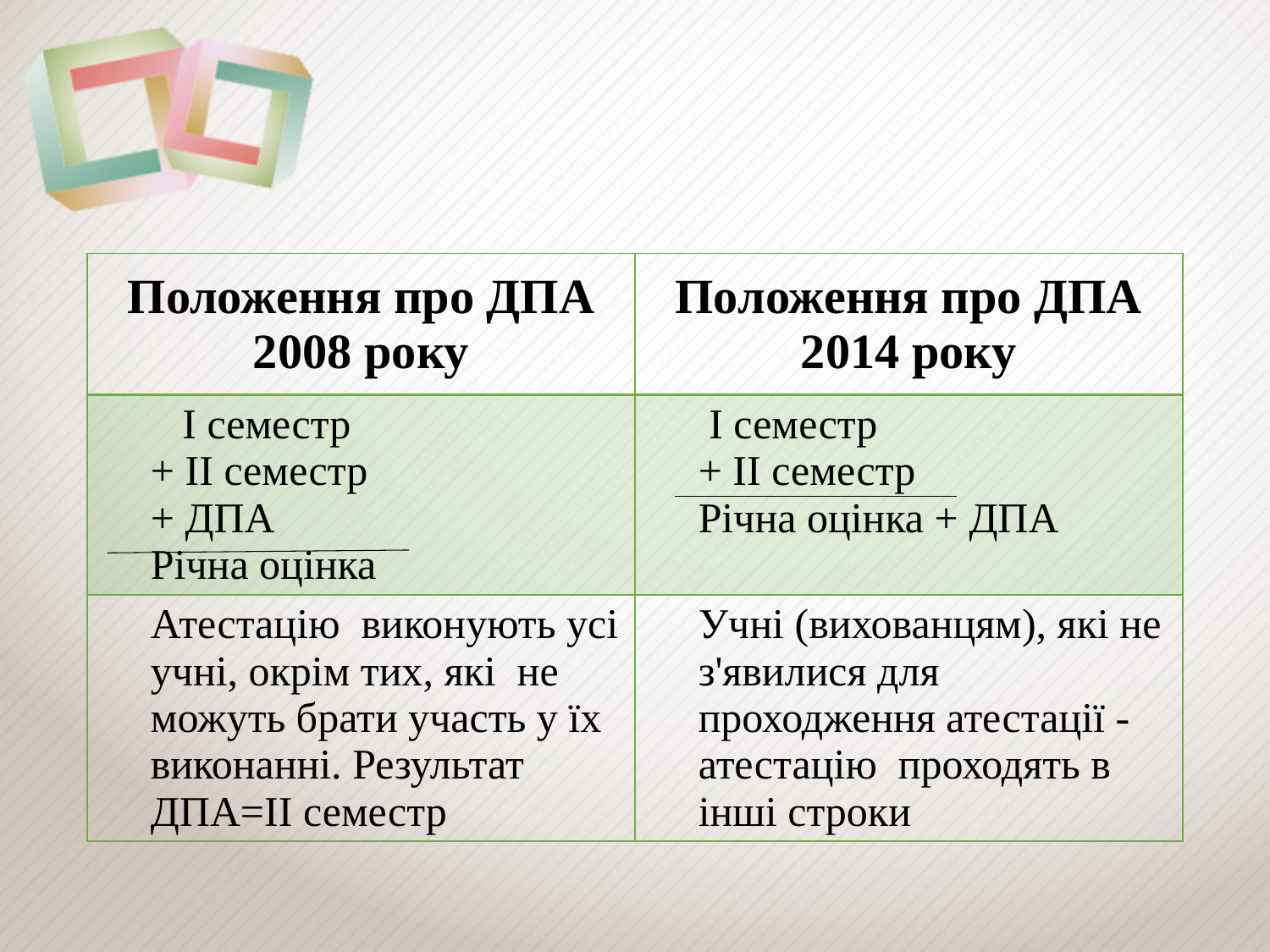

| Положення про ДПА 2008 року | Положення про ДПА 2014 року |
| --- | --- |
| І семестр + ІІ семестр + ДПА Річна оцінка | І семестр + ІІ семестр Річна оцінка + ДПА |
| Атестацію виконують усі учні, окрім тих, які не можуть брати участь у їх виконанні. Результат ДПА=ІІ семестр | Учні (вихованцям), які не з'явилися для проходження атестації - атестацію проходять в інші строки |